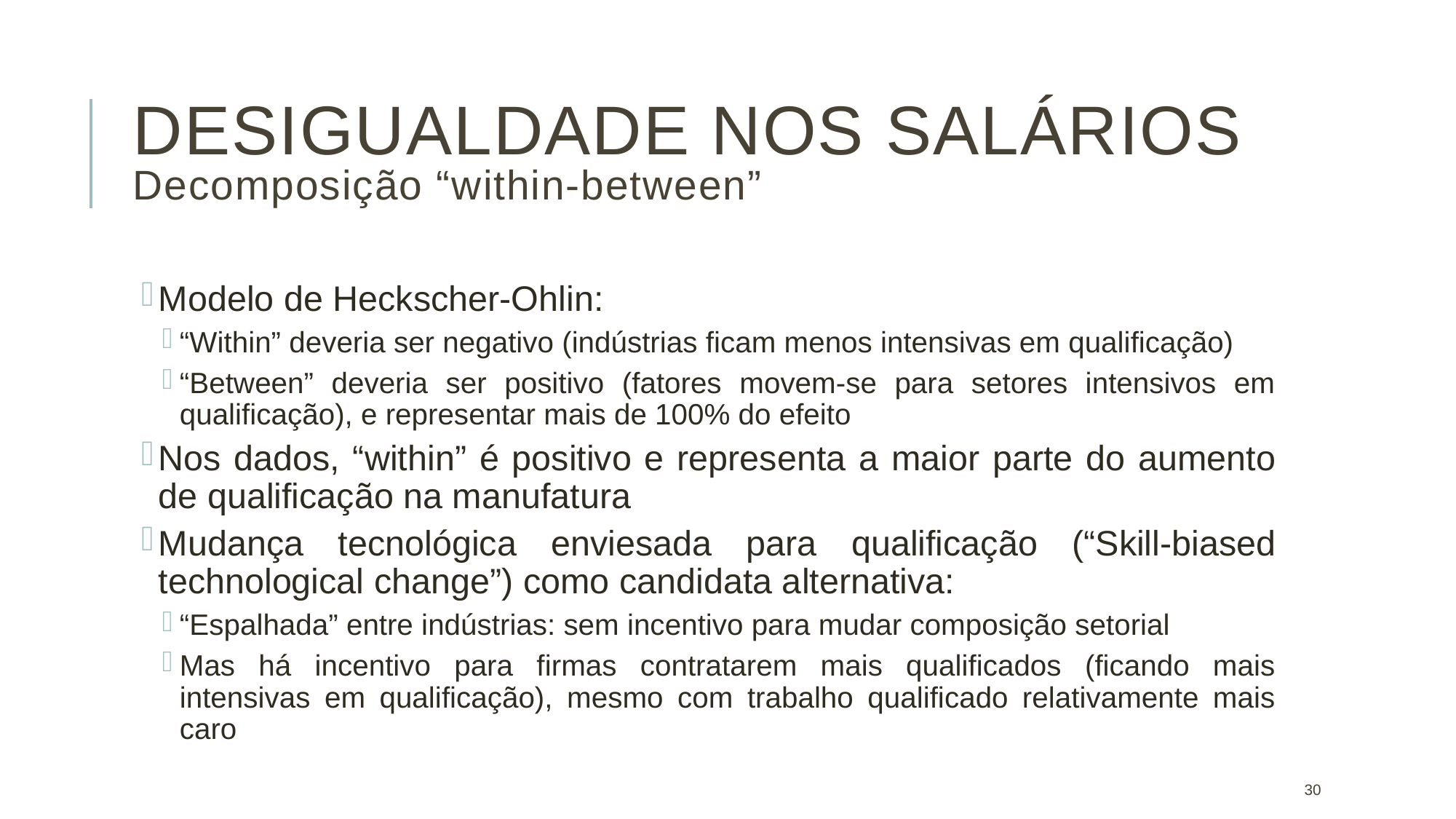

DESIGUALDADE NOS SALÁRIOS
Decomposição “within-between”
Modelo de Heckscher-Ohlin:
“Within” deveria ser negativo (indústrias ficam menos intensivas em qualificação)
“Between” deveria ser positivo (fatores movem-se para setores intensivos em qualificação), e representar mais de 100% do efeito
Nos dados, “within” é positivo e representa a maior parte do aumento de qualificação na manufatura
Mudança tecnológica enviesada para qualificação (“Skill-biased technological change”) como candidata alternativa:
“Espalhada” entre indústrias: sem incentivo para mudar composição setorial
Mas há incentivo para firmas contratarem mais qualificados (ficando mais intensivas em qualificação), mesmo com trabalho qualificado relativamente mais caro
30